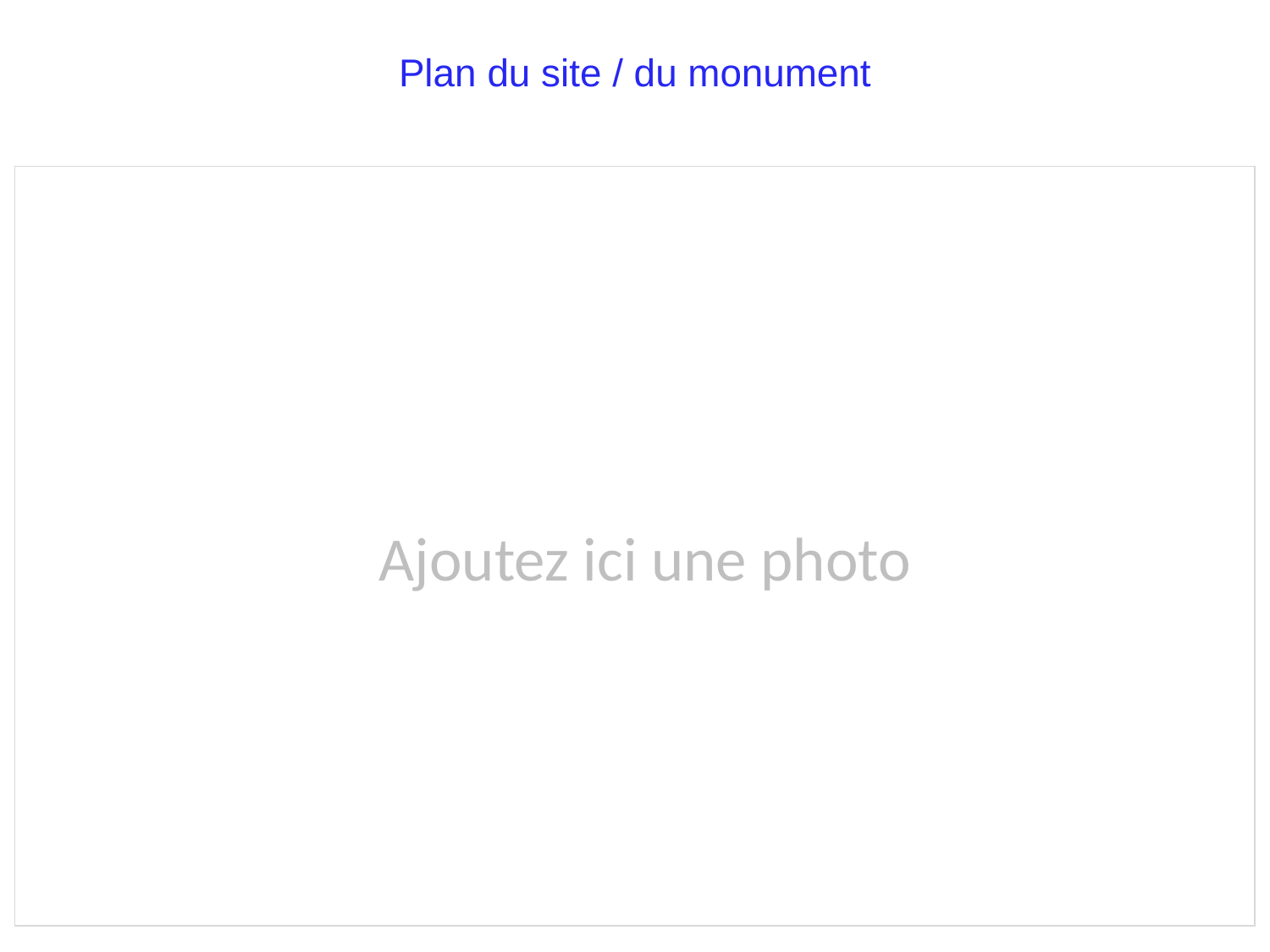

Plan du site / du monument

Ajoutez ici une photo